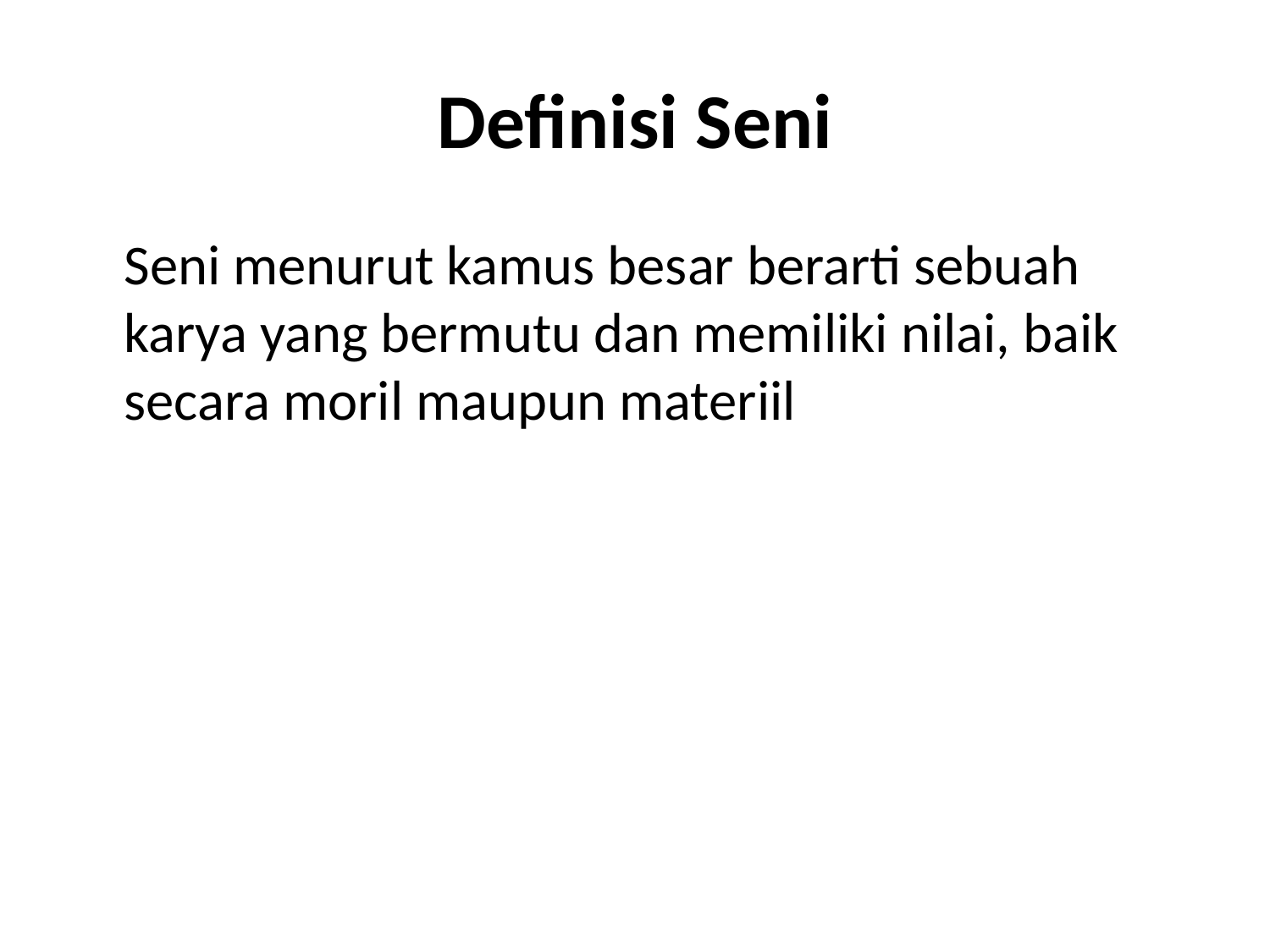

# Definisi Seni
	Seni menurut kamus besar berarti sebuah karya yang bermutu dan memiliki nilai, baik secara moril maupun materiil